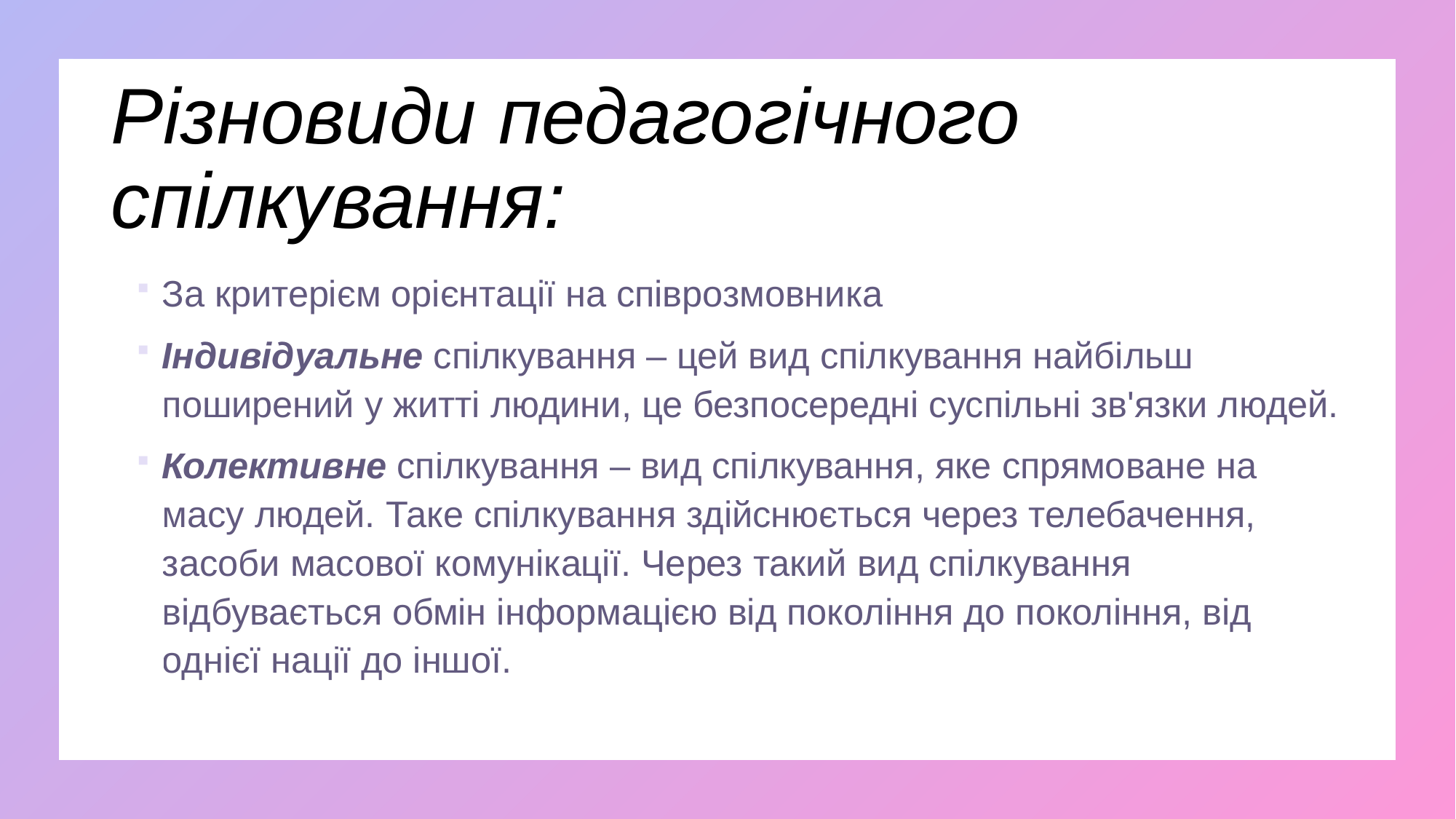

# Різновиди педагогічного спілкування:
За критерієм орієнтації на співрозмовника
Індивідуальне спілкування – цей вид спілкування найбільш поширений у житті людини, це безпосередні суспільні зв'язки людей.
Колективне спілкування – вид спілкування, яке спрямоване на масу людей. Таке спілкування здійснюється через телебачення, засоби масової комунікації. Через такий вид спілкування відбувається обмін інформацією від покоління до покоління, від однієї нації до іншої.